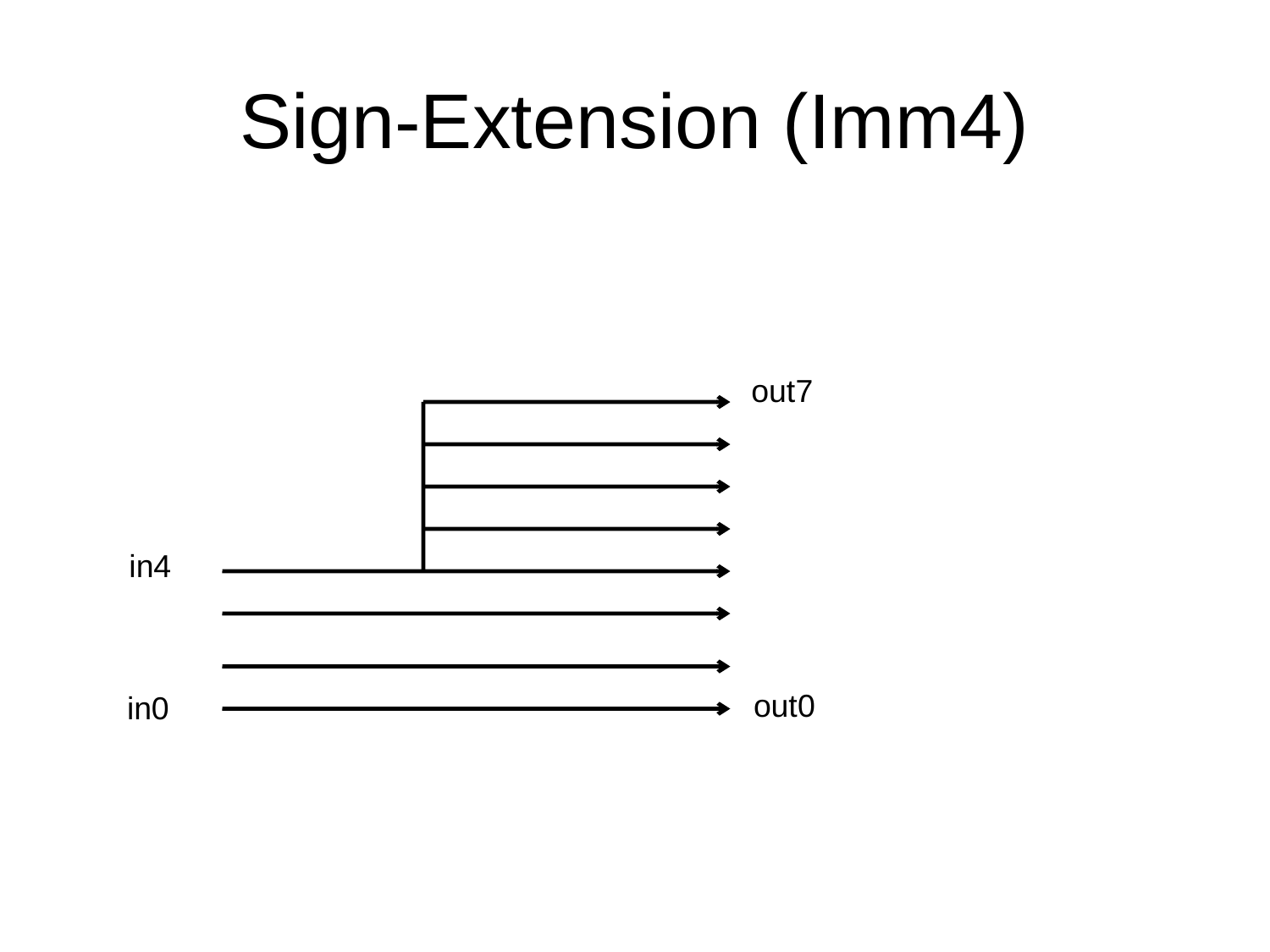

# Sign-Extension (Imm4)
out7

in4

out0
in0